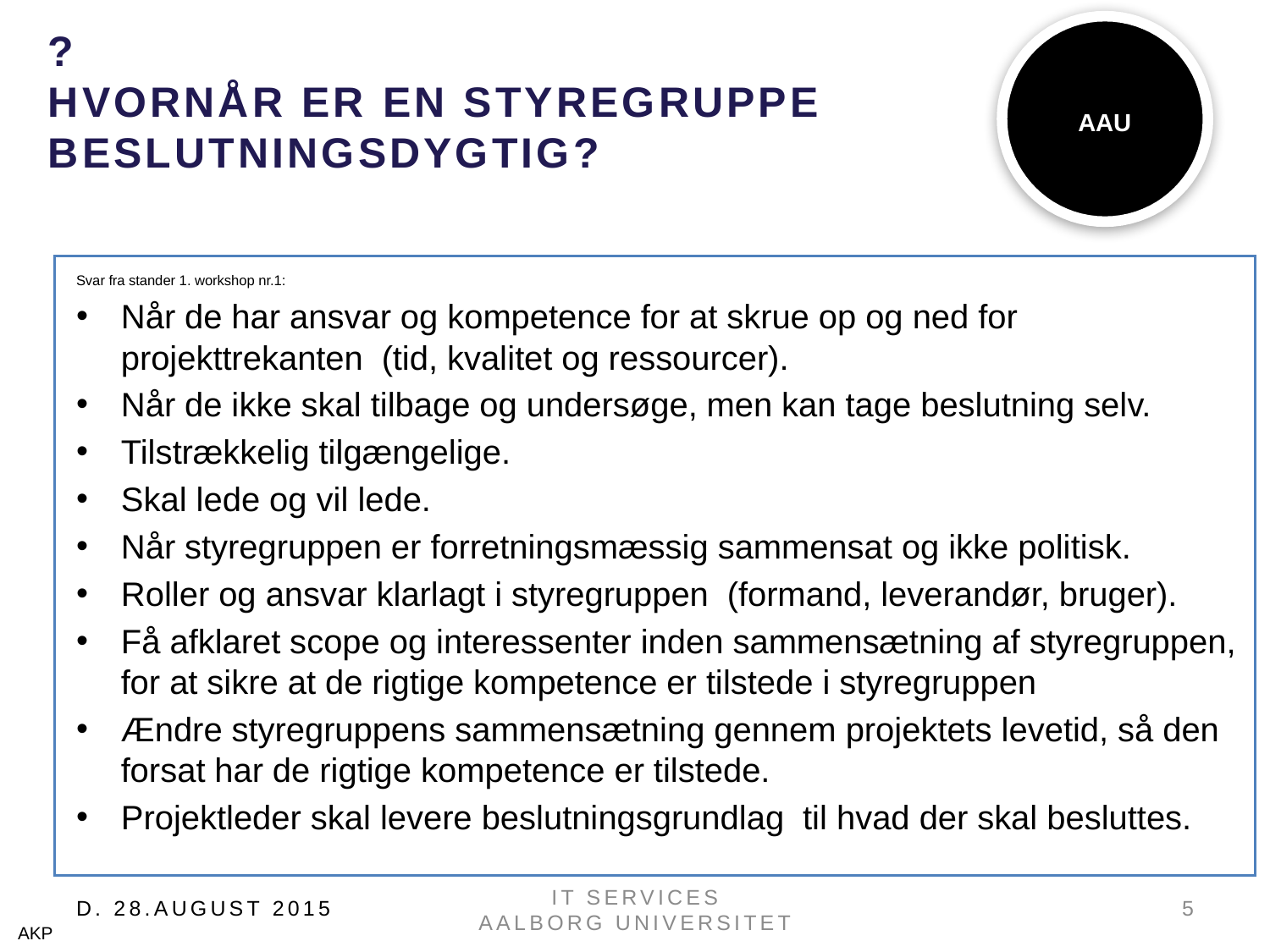

# ? Hvornår er en styregruppe beslutningsdygtig?
AAU

Svar fra stander 1. workshop nr.1:
Når de har ansvar og kompetence for at skrue op og ned for projekttrekanten  (tid, kvalitet og ressourcer).
Når de ikke skal tilbage og undersøge, men kan tage beslutning selv.
Tilstrækkelig tilgængelige.
Skal lede og vil lede.
Når styregruppen er forretningsmæssig sammensat og ikke politisk.
Roller og ansvar klarlagt i styregruppen  (formand, leverandør, bruger).
Få afklaret scope og interessenter inden sammensætning af styregruppen, for at sikre at de rigtige kompetence er tilstede i styregruppen
Ændre styregruppens sammensætning gennem projektets levetid, så den forsat har de rigtige kompetence er tilstede.
Projektleder skal levere beslutningsgrundlag  til hvad der skal besluttes.

IT SERVICES
AALBORG Universitet
d. 28.august 2015
5
AKP